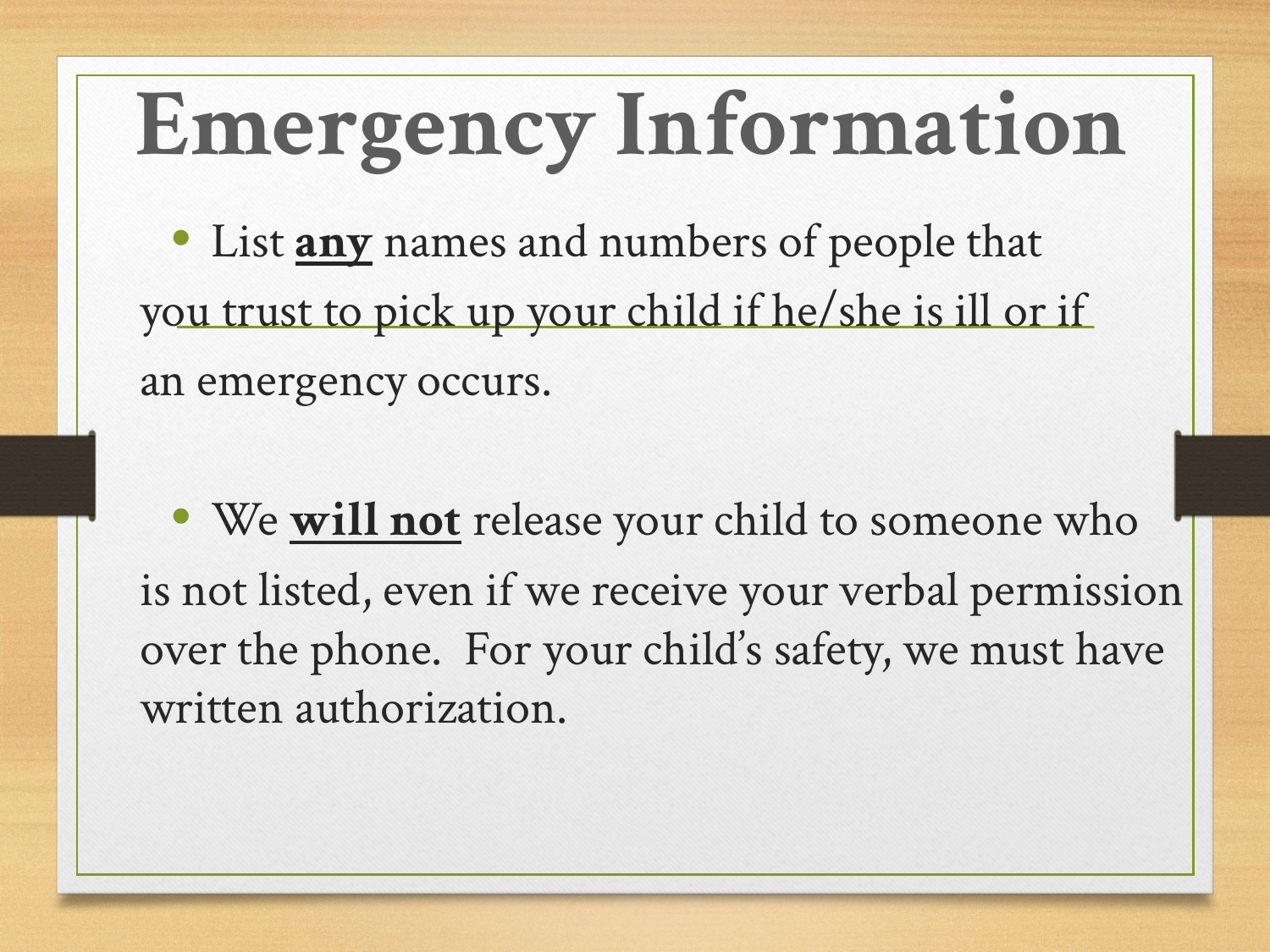

Emergency Information
#
List any names and numbers of people that
you trust to pick up your child if he/she is ill or if
an emergency occurs.

We will not release your child to someone who
is not listed, even if we receive your verbal permission over the phone.  For your child’s safety, we must have written authorization.